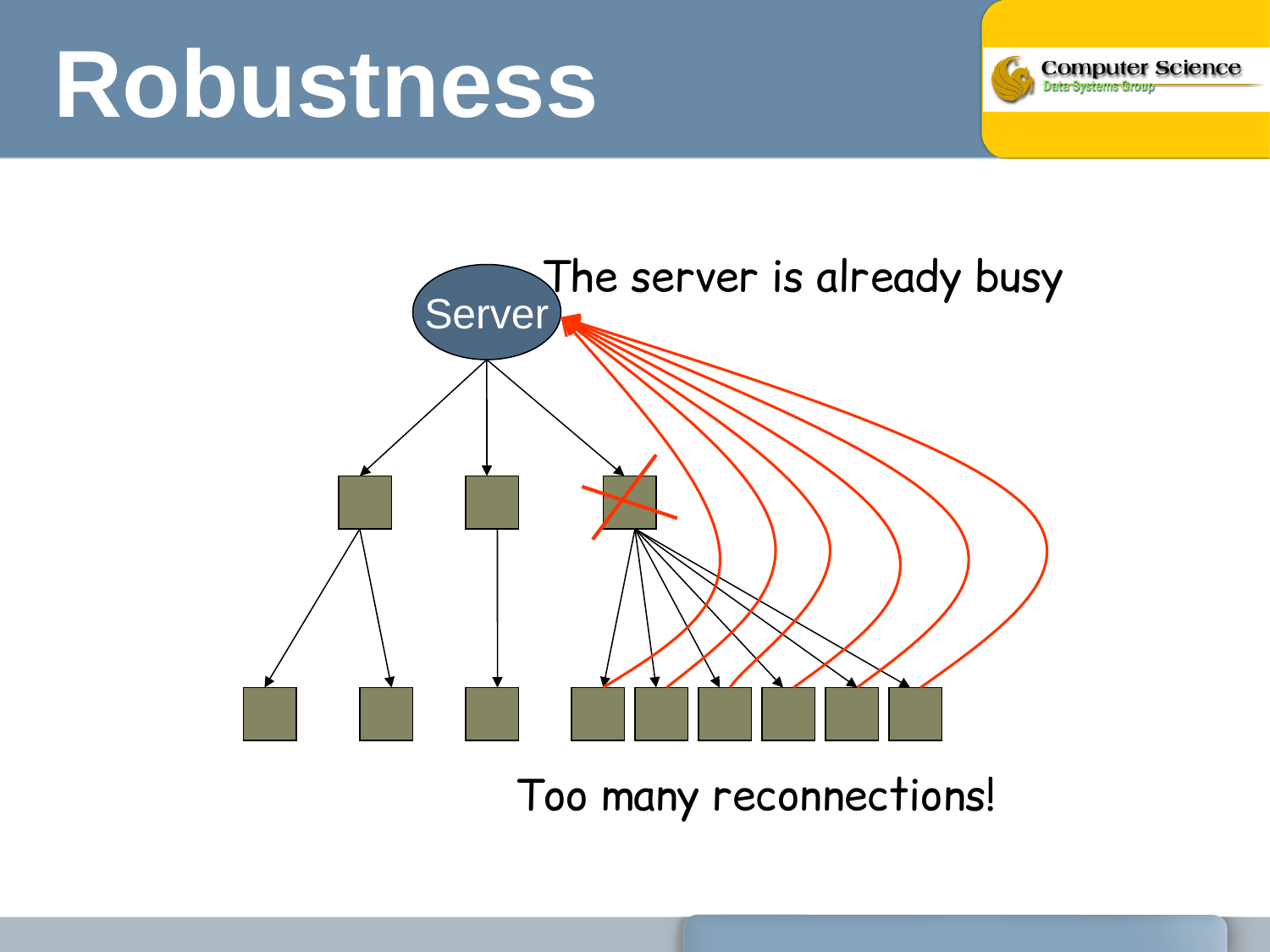

# Robustness
The server is already busy
Server

Too many reconnections!